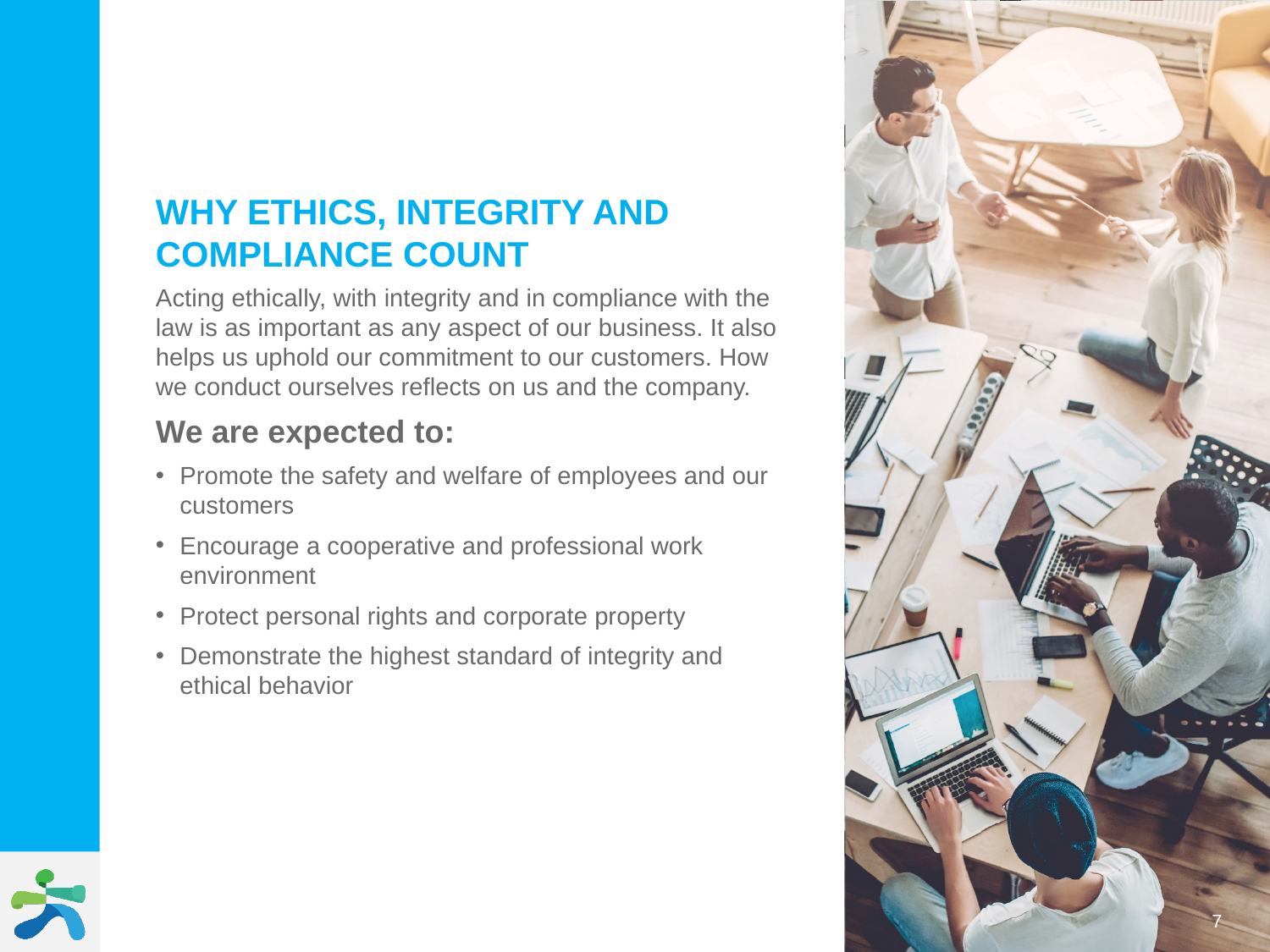

WHY ETHICS, INTEGRITY AND  COMPLIANCE COUNT
Acting ethically, with integrity and in compliance with the law is as important as any aspect of our business. It also helps us uphold our commitment to our customers. How we conduct ourselves reflects on us and the company.
We are expected to:
Promote the safety and welfare of employees and our customers
Encourage a cooperative and professional work environment
Protect personal rights and corporate property
Demonstrate the highest standard of integrity and ethical behavior